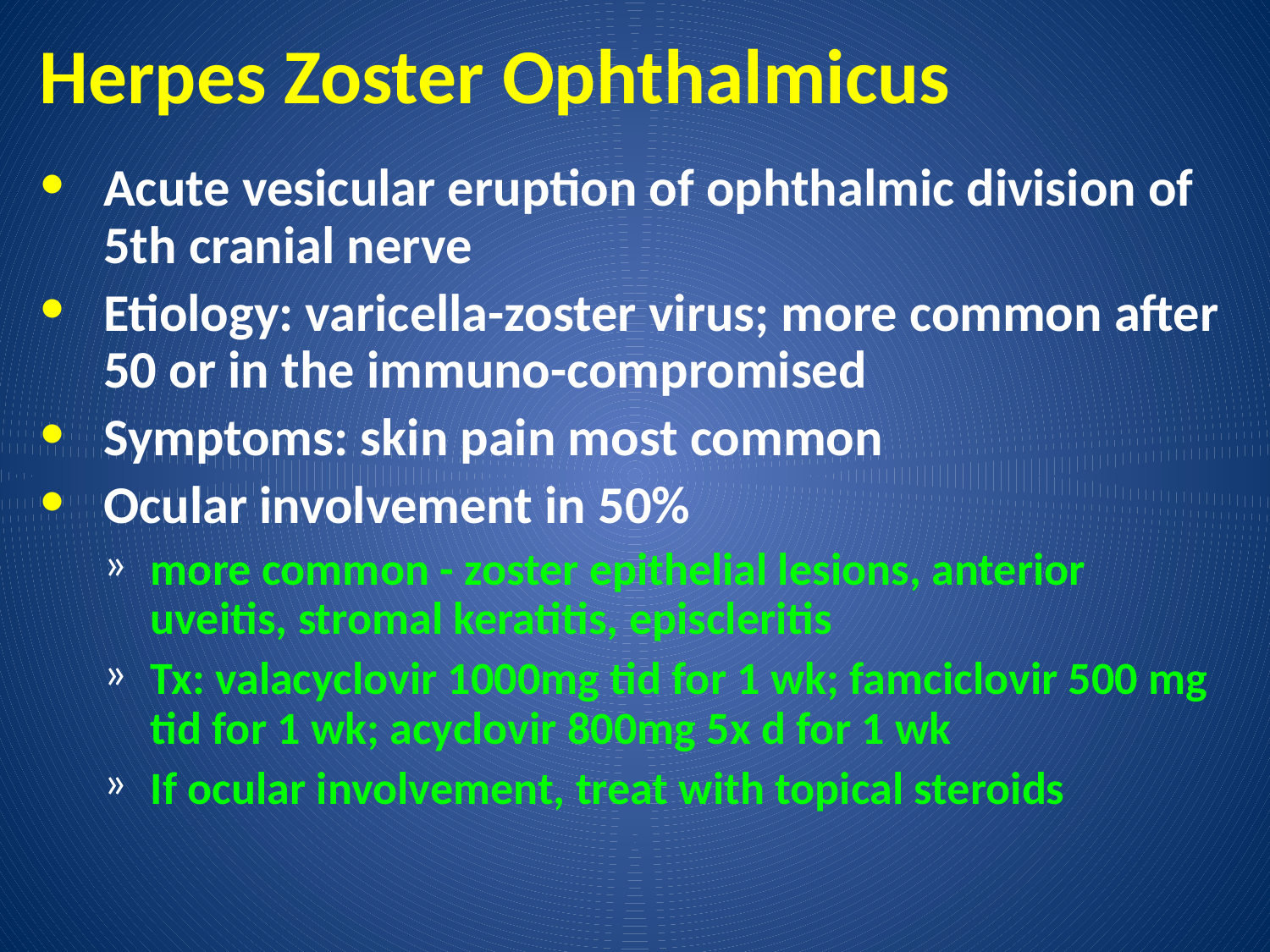

# Herpes Zoster Ophthalmicus
Acute vesicular eruption of ophthalmic division of 5th cranial nerve
Etiology: varicella-zoster virus; more common after 50 or in the immuno-compromised
Symptoms: skin pain most common
Ocular involvement in 50%
more common - zoster epithelial lesions, anterior uveitis, stromal keratitis, episcleritis
Tx: valacyclovir 1000mg tid for 1 wk; famciclovir 500 mg tid for 1 wk; acyclovir 800mg 5x d for 1 wk
If ocular involvement, treat with topical steroids